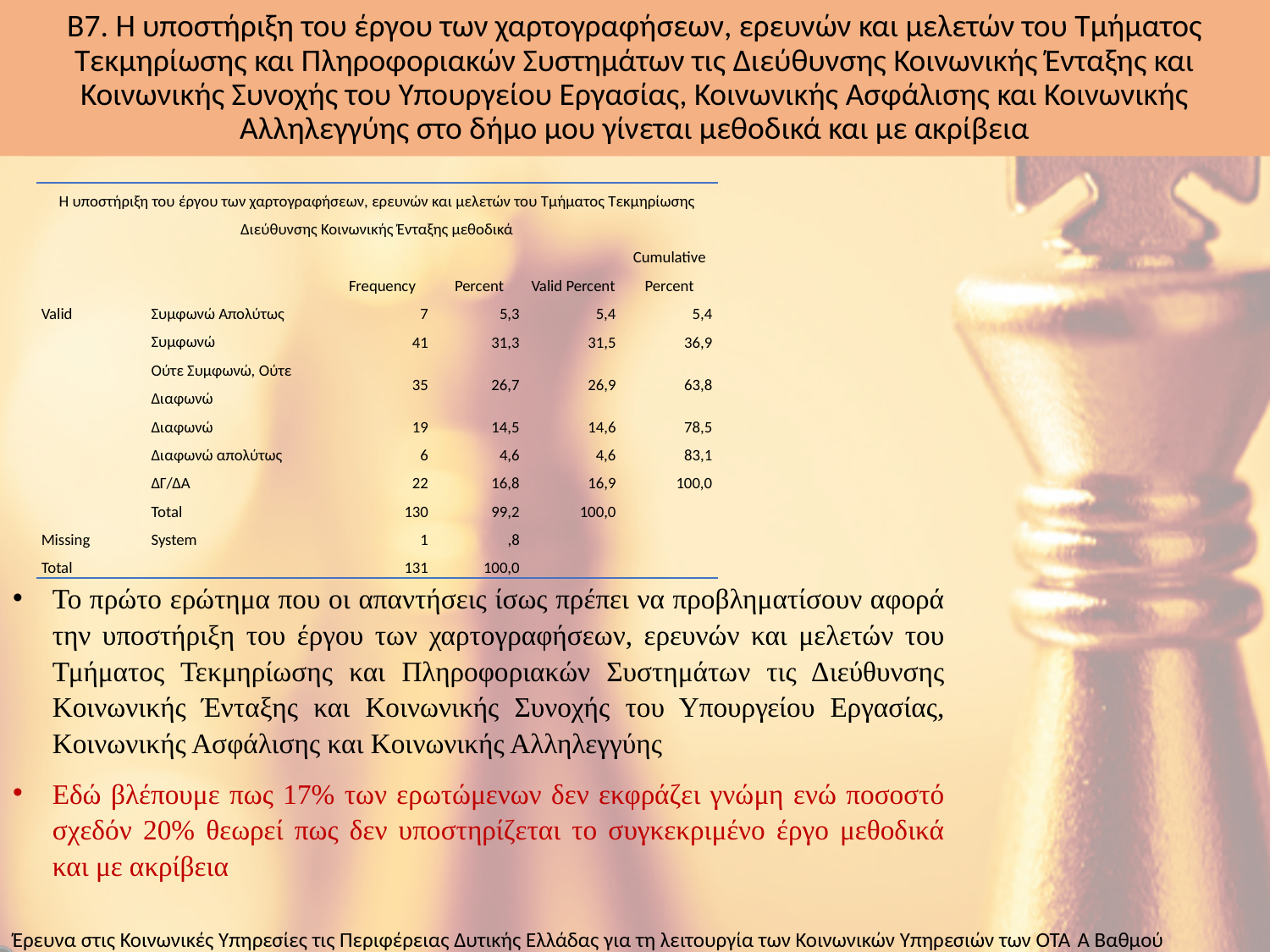

# Β7. H υποστήριξη του έργου των χαρτογραφήσεων, ερευνών και μελετών του Τμήματος Τεκμηρίωσης και Πληροφοριακών Συστημάτων τις Διεύθυνσης Κοινωνικής Ένταξης και Κοινωνικής Συνοχής του Υπουργείου Εργασίας, Κοινωνικής Ασφάλισης και Κοινωνικής Αλληλεγγύης στο δήμο μου γίνεται μεθοδικά και με ακρίβεια

| H υποστήριξη του έργου των χαρτογραφήσεων, ερευνών και μελετών του Τμήματος Τεκμηρίωσης Διεύθυνσης Κοινωνικής Ένταξης μεθοδικά |  |  |  |  |  |
| --- | --- | --- | --- | --- | --- |
|  |  | Frequency | Percent | Valid Percent | Cumulative Percent |
| Valid | Συμφωνώ Απολύτως | 7 | 5,3 | 5,4 | 5,4 |
|  | Συμφωνώ | 41 | 31,3 | 31,5 | 36,9 |
|  | Ούτε Συμφωνώ, Ούτε Διαφωνώ | 35 | 26,7 | 26,9 | 63,8 |
|  | Διαφωνώ | 19 | 14,5 | 14,6 | 78,5 |
|  | Διαφωνώ απολύτως | 6 | 4,6 | 4,6 | 83,1 |
|  | ΔΓ/ΔΑ | 22 | 16,8 | 16,9 | 100,0 |
|  | Total | 130 | 99,2 | 100,0 |  |
| Missing | System | 1 | ,8 |  |  |
| Total |  | 131 | 100,0 |  |  |
Το πρώτο ερώτημα που οι απαντήσεις ίσως πρέπει να προβληματίσουν αφορά την υποστήριξη του έργου των χαρτογραφήσεων, ερευνών και μελετών του Τμήματος Τεκμηρίωσης και Πληροφοριακών Συστημάτων τις Διεύθυνσης Κοινωνικής Ένταξης και Κοινωνικής Συνοχής του Υπουργείου Εργασίας, Κοινωνικής Ασφάλισης και Κοινωνικής Αλληλεγγύης
Εδώ βλέπουμε πως 17% των ερωτώμενων δεν εκφράζει γνώμη ενώ ποσοστό σχεδόν 20% θεωρεί πως δεν υποστηρίζεται το συγκεκριμένο έργο μεθοδικά και με ακρίβεια
Έρευνα στις Κοινωνικές Υπηρεσίες τις Περιφέρειας Δυτικής Ελλάδας για τη λειτουργία των Κοινωνικών Υπηρεσιών των ΟΤΑ Ά Βαθμού